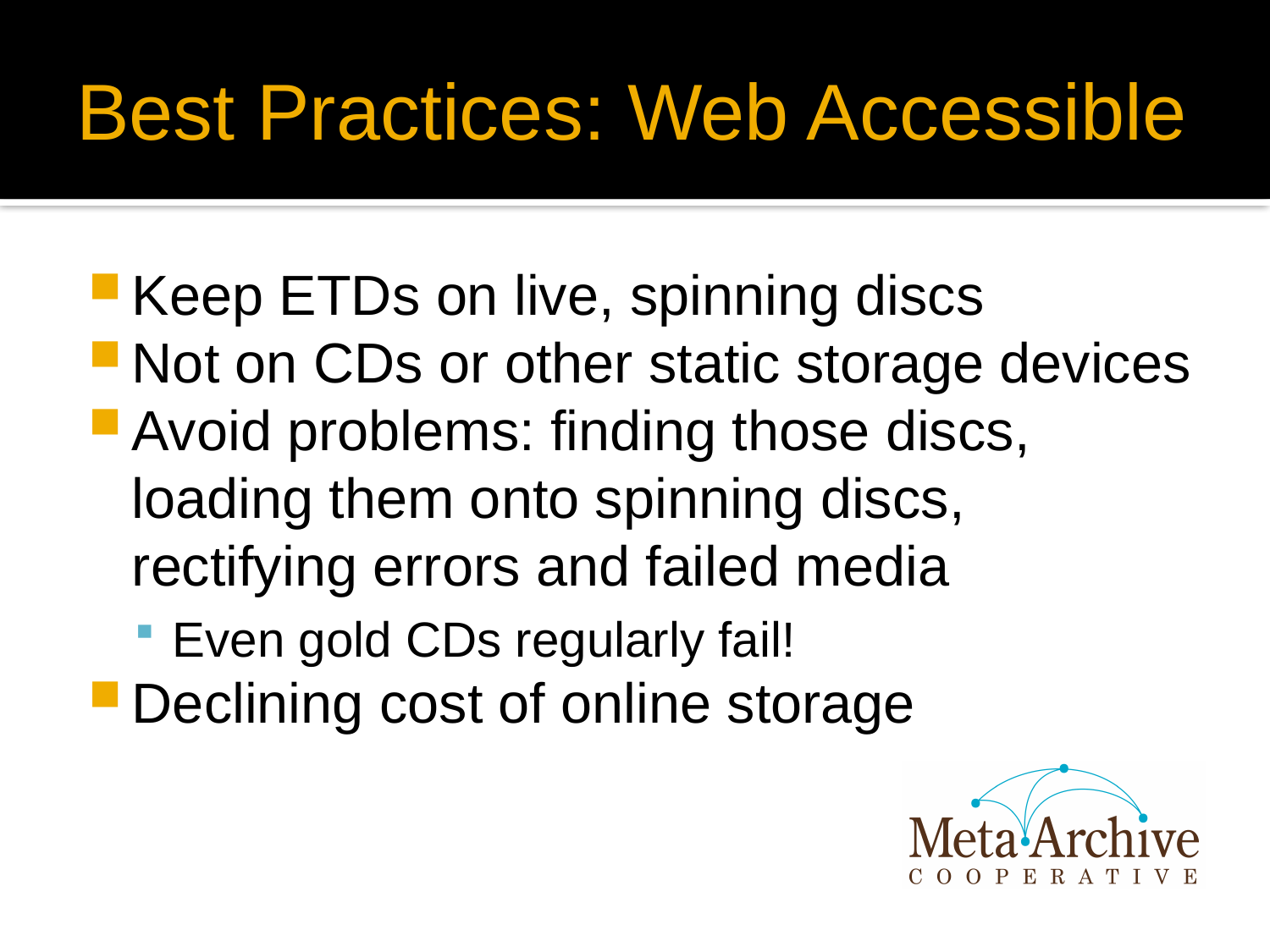

# Best Practices: Web Accessible
Keep ETDs on live, spinning discs
Not on CDs or other static storage devices
Avoid problems: finding those discs, loading them onto spinning discs, rectifying errors and failed media
Even gold CDs regularly fail!
Declining cost of online storage